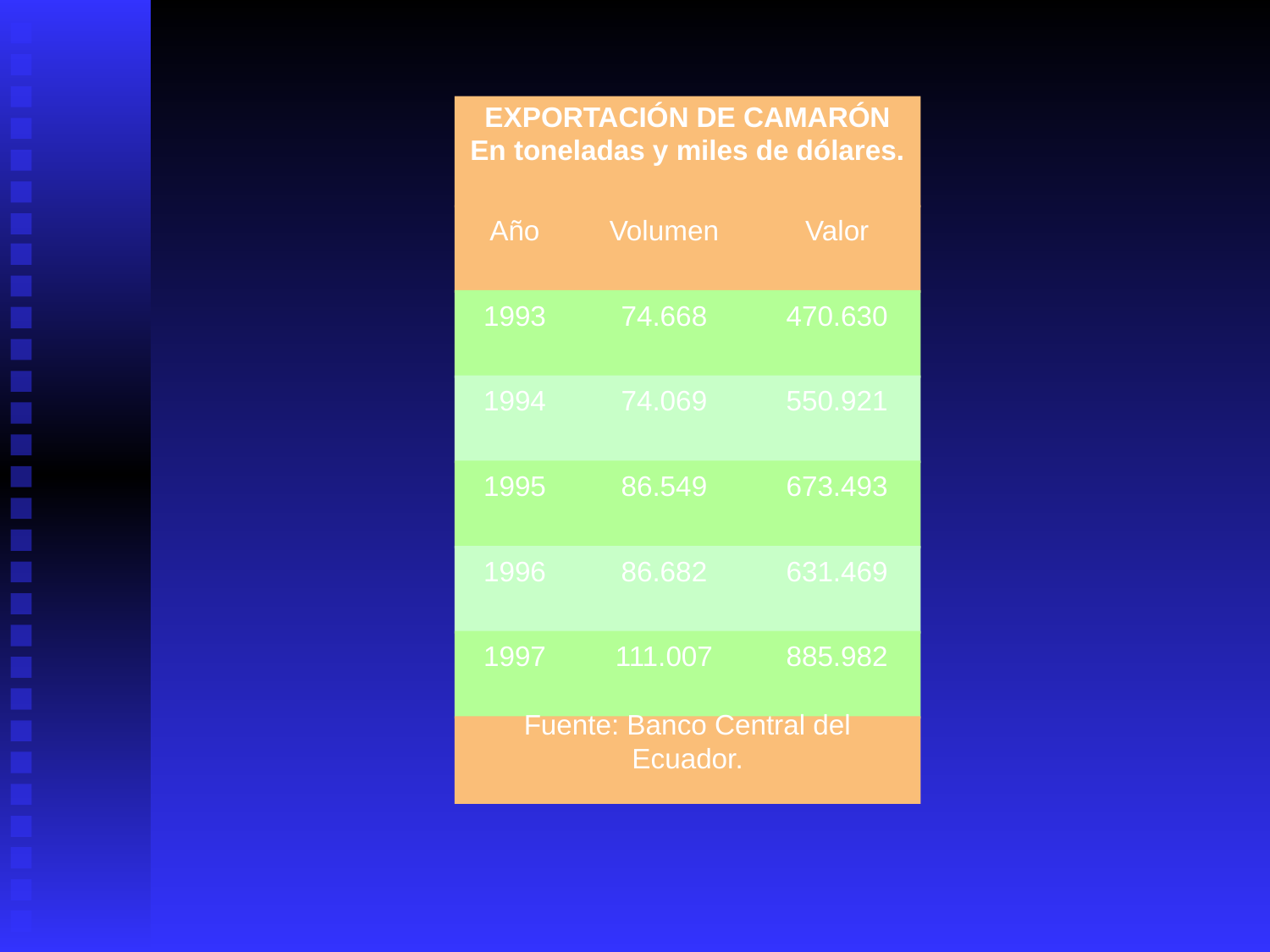

EXPORTACIÓN DE CAMARÓN
En toneladas y miles de dólares.

Año

Volumen

Valor

1993

74.668

470.630

1994

74.069

550.921

1995

86.549

673.493

1996

86.682

631.469

1997

111.007

885.982

Fuente: Banco Central del Ecuador.